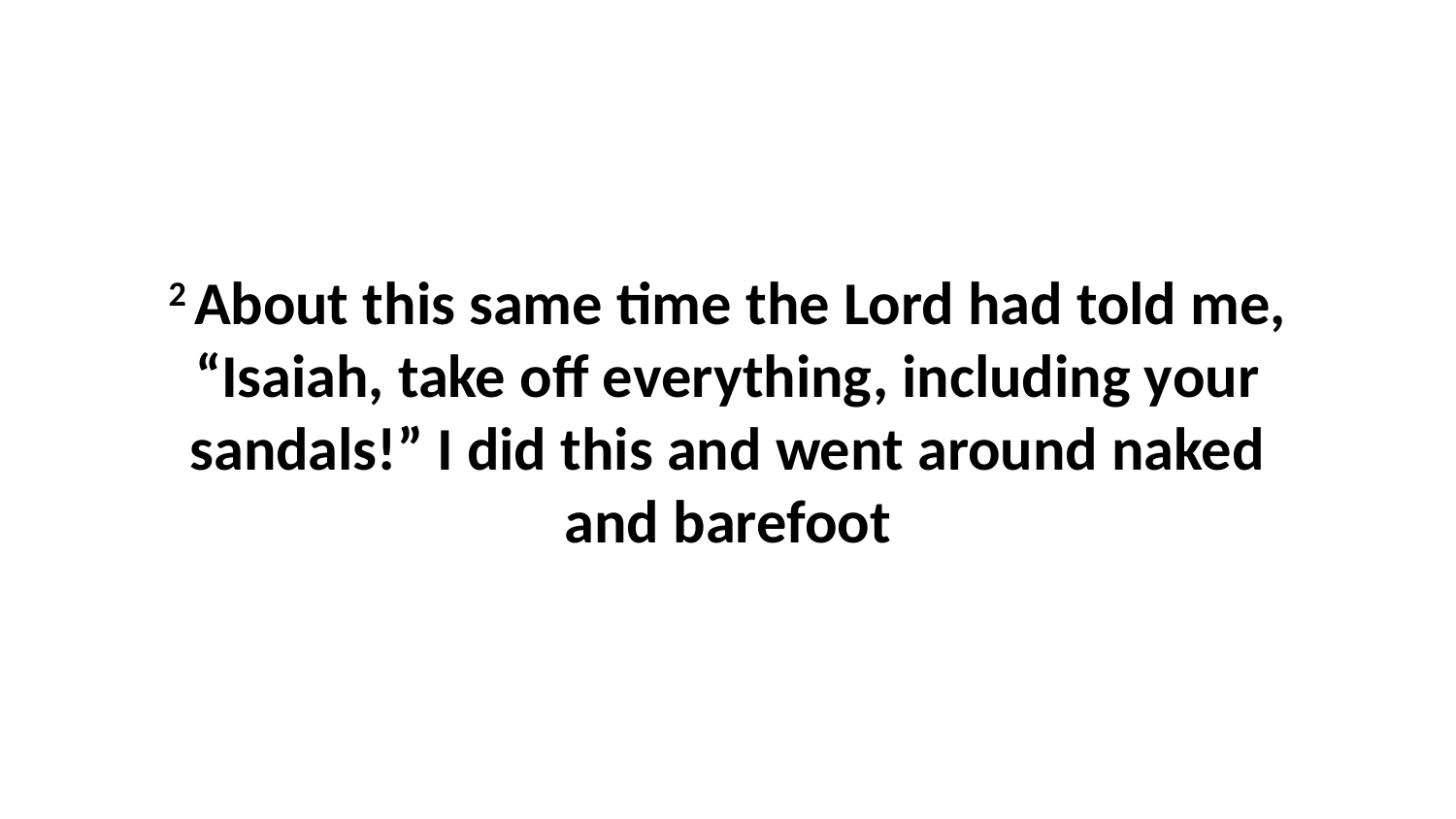

2 About this same time the Lord had told me, “Isaiah, take off everything, including your sandals!” I did this and went around naked and barefoot